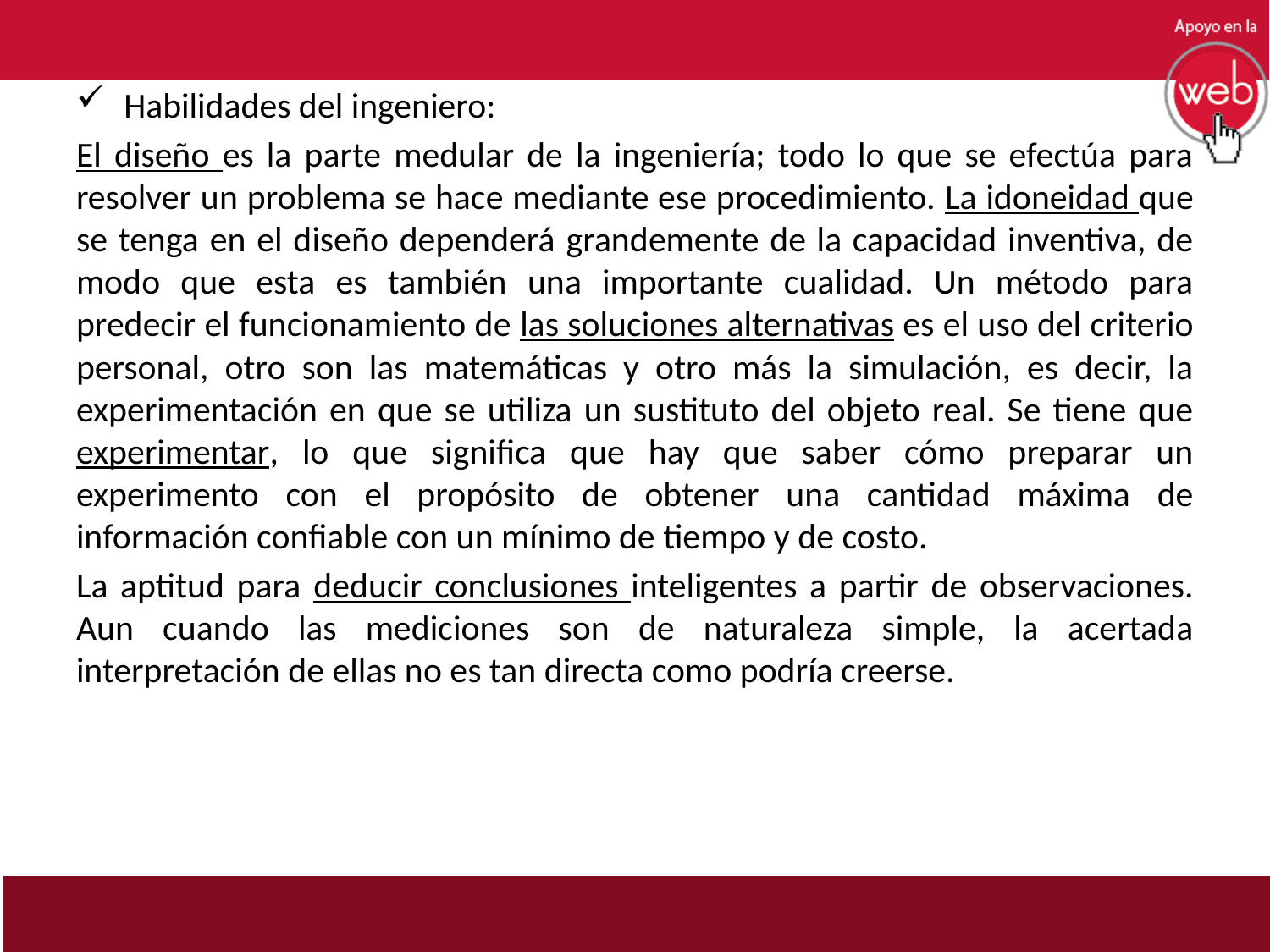

Habilidades del ingeniero:
El diseño es la parte medular de la ingeniería; todo lo que se efectúa para resolver un problema se hace mediante ese procedimiento. La idoneidad que se tenga en el diseño dependerá grandemente de la capacidad inventiva, de modo que esta es también una importante cualidad. Un método para predecir el funcionamiento de las soluciones alternativas es el uso del criterio personal, otro son las matemáticas y otro más la simulación, es decir, la experimentación en que se utiliza un sustituto del objeto real. Se tiene que experimentar, lo que significa que hay que saber cómo preparar un experimento con el propósito de obtener una cantidad máxima de información confiable con un mínimo de tiempo y de costo.
La aptitud para deducir conclusiones inteligentes a partir de observaciones. Aun cuando las mediciones son de naturaleza simple, la acertada interpretación de ellas no es tan directa como podría creerse.